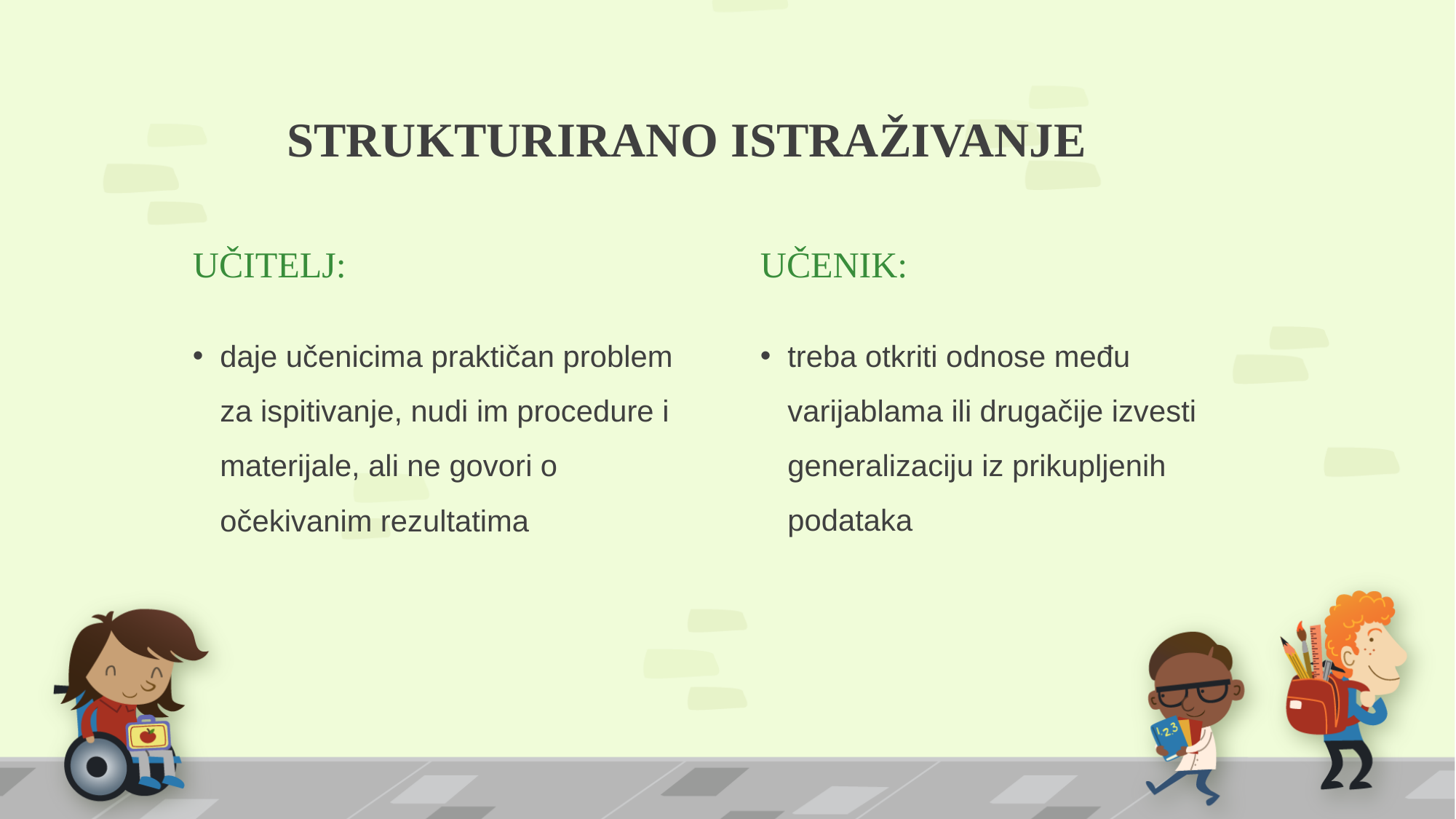

# STRUKTURIRANO ISTRAŽIVANJE
UČITELJ:
UČENIK:
daje učenicima praktičan problem za ispitivanje, nudi im procedure i materijale, ali ne govori o očekivanim rezultatima
treba otkriti odnose među varijablama ili drugačije izvesti generalizaciju iz prikupljenih podataka